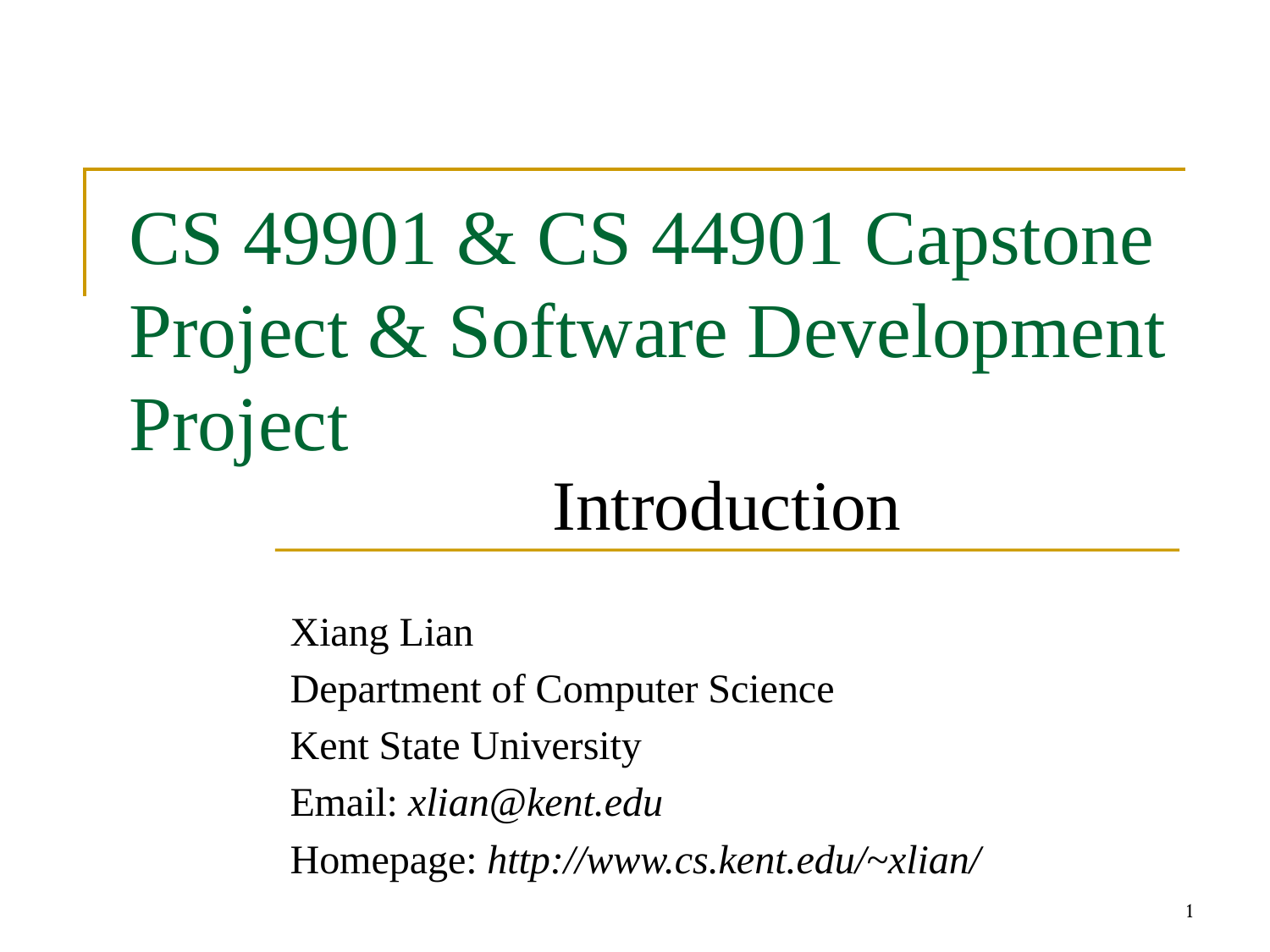

# CS 49901 & CS 44901 Capstone Project & Software Development Project
Introduction
Xiang Lian
Department of Computer Science
Kent State University
Email: xlian@kent.edu
Homepage: http://www.cs.kent.edu/~xlian/
1